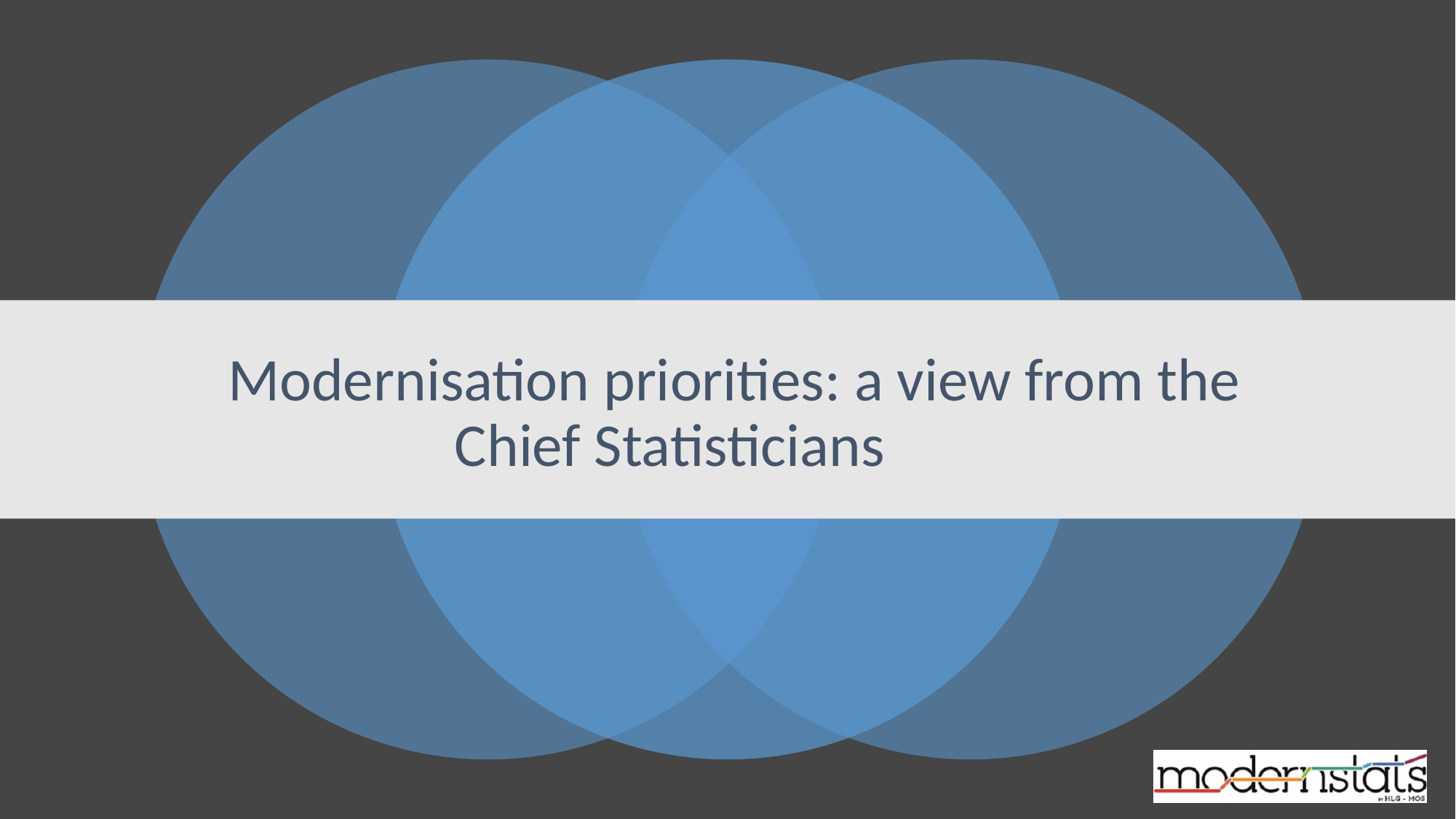

# Modernisation priorities: a view from the Chief Statisticians